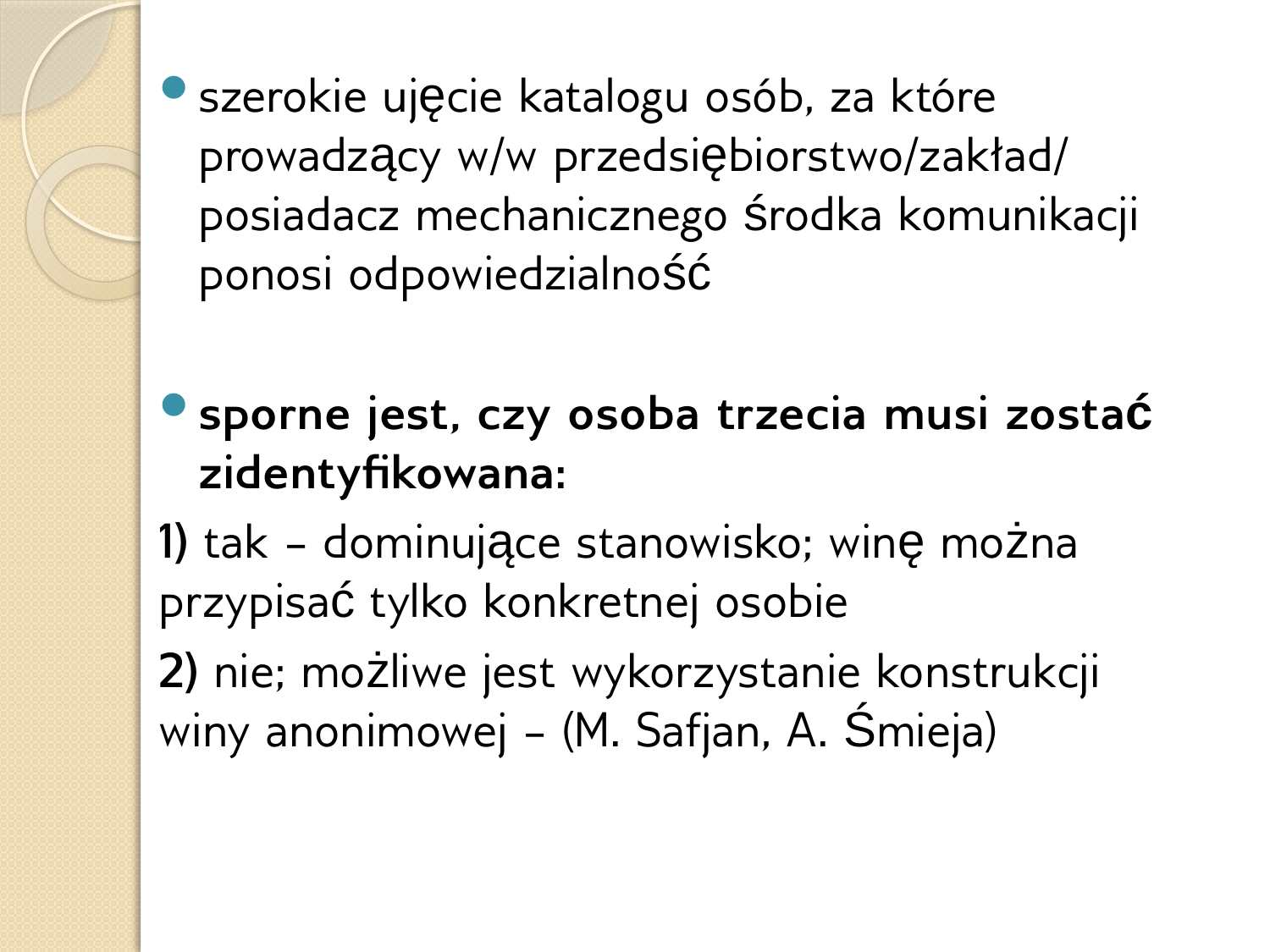

szerokie ujęcie katalogu osób, za które prowadzący w/w przedsiębiorstwo/zakład/ posiadacz mechanicznego środka komunikacji ponosi odpowiedzialność

sporne jest, czy osoba trzecia musi zostać zidentyfikowana:
1) tak – dominujące stanowisko; winę można przypisać tylko konkretnej osobie
2) nie; możliwe jest wykorzystanie konstrukcji winy anonimowej – (M. Safjan, A. Śmieja)